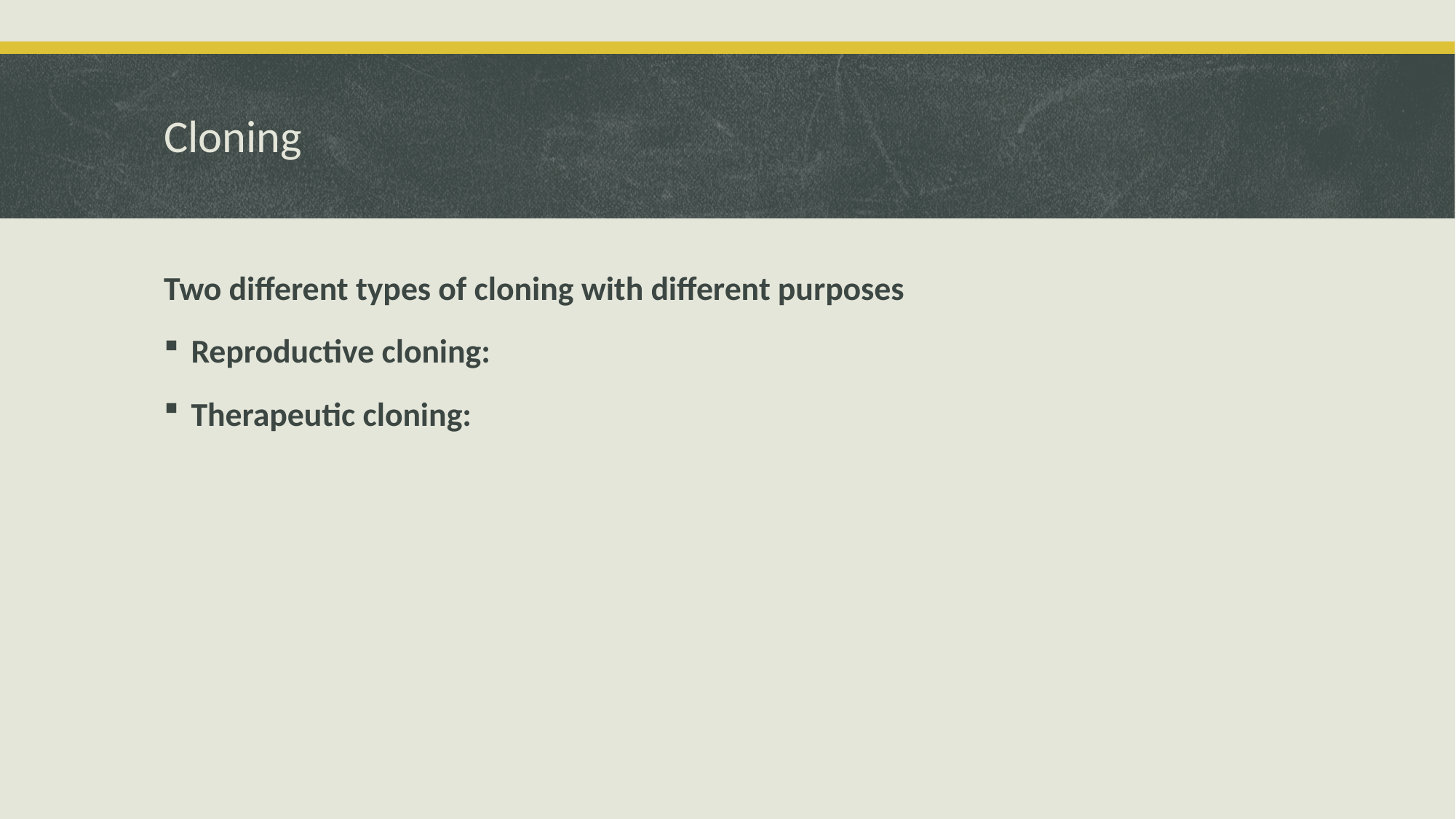

# Cloning
Two different types of cloning with different purposes
Reproductive cloning:
Therapeutic cloning: